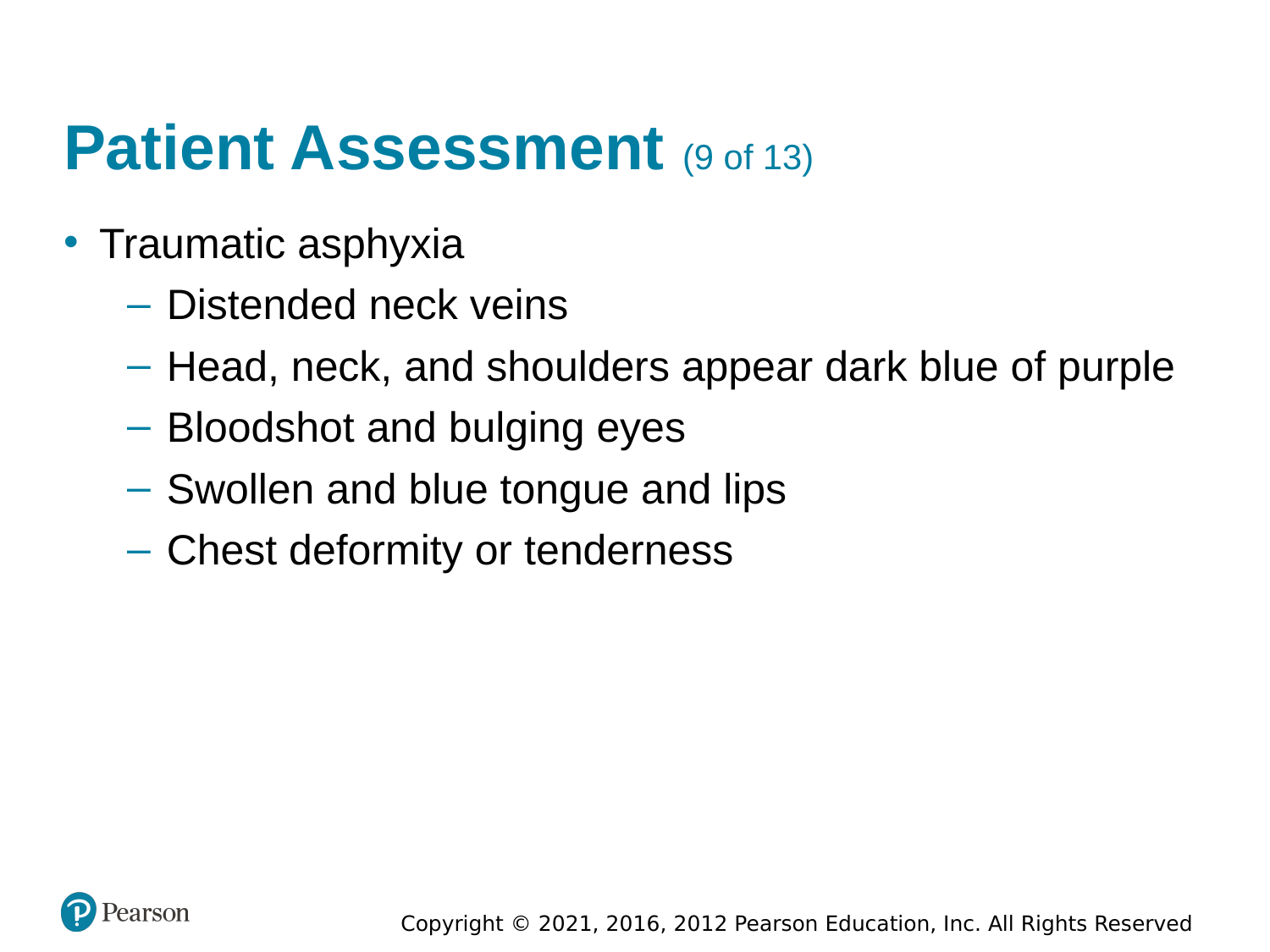

# Patient Assessment (9 of 13)
Traumatic asphyxia
Distended neck veins
Head, neck, and shoulders appear dark blue of purple
Bloodshot and bulging eyes
Swollen and blue tongue and lips
Chest deformity or tenderness